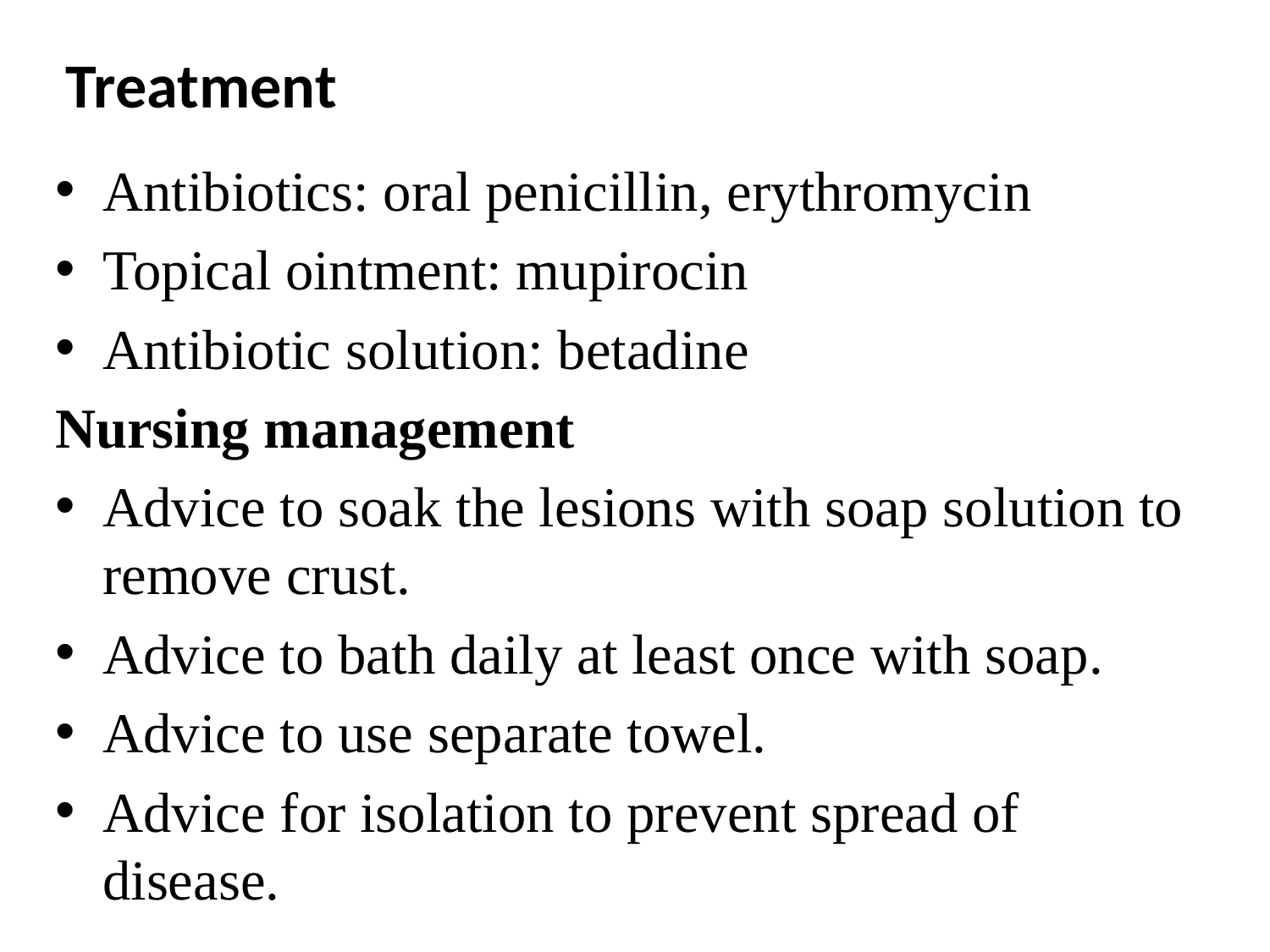

# Treatment
Antibiotics: oral penicillin, erythromycin
Topical ointment: mupirocin
Antibiotic solution: betadine
Nursing management
Advice to soak the lesions with soap solution to remove crust.
Advice to bath daily at least once with soap.
Advice to use separate towel.
Advice for isolation to prevent spread of disease.